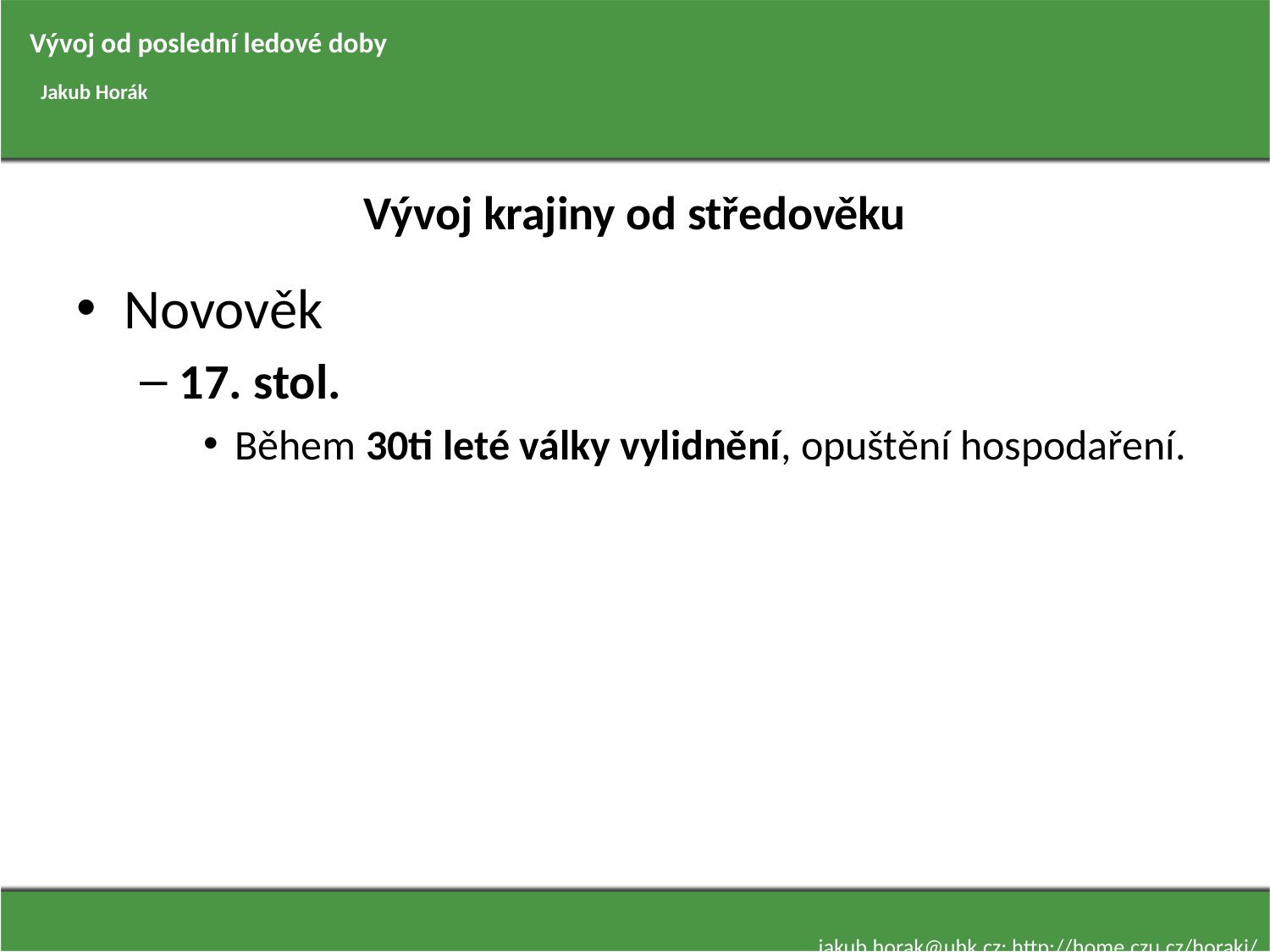

Vývoj od poslední ledové doby
Jakub Horák
# Vývoj krajiny od středověku
Novověk
17. stol.
Během 30ti leté války vylidnění, opuštění hospodaření.

jakub.horak@uhk.cz; http://home.czu.cz/horakj/